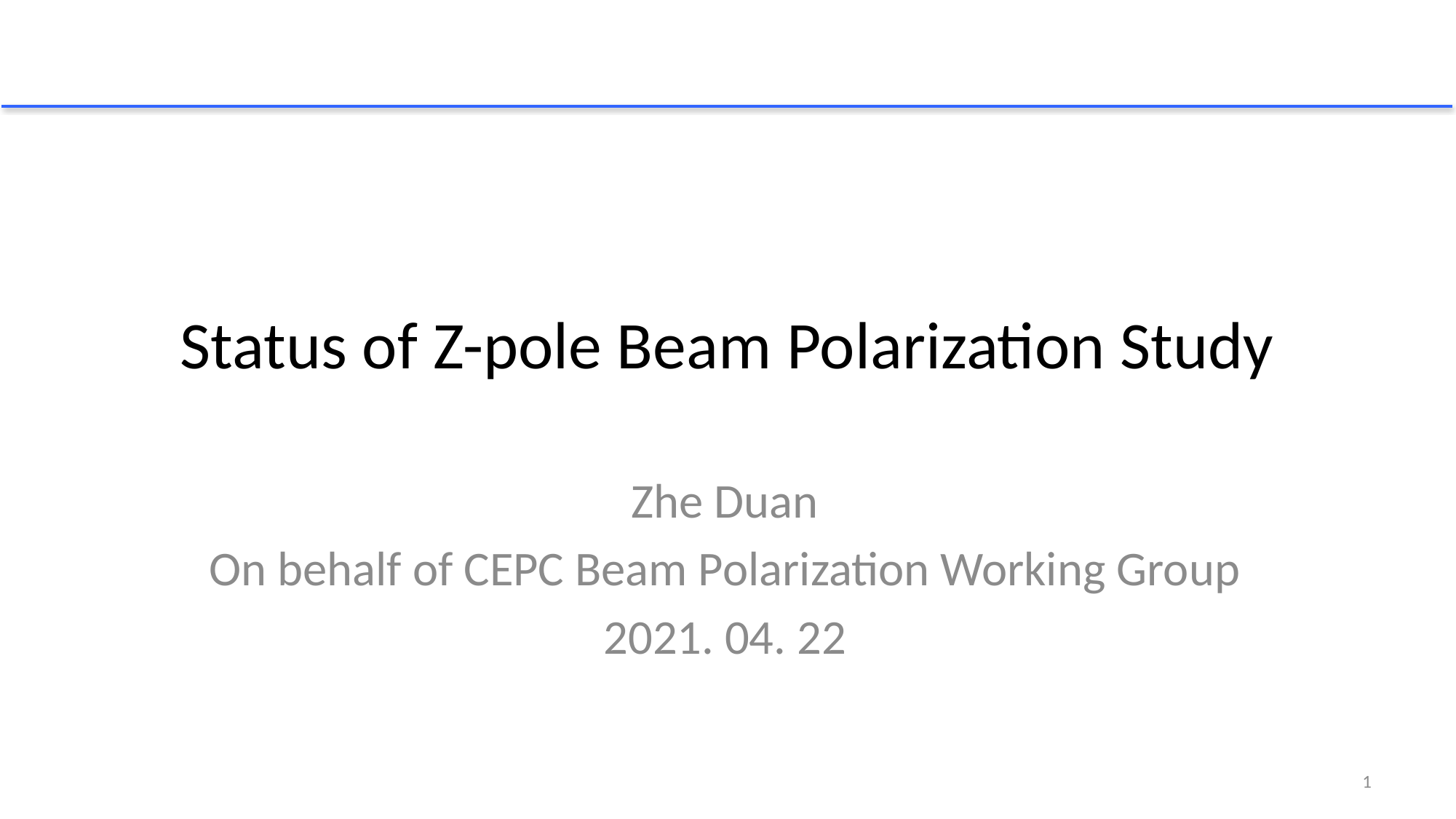

# Status of Z-pole Beam Polarization Study
Zhe Duan
On behalf of CEPC Beam Polarization Working Group
2021. 04. 22
1